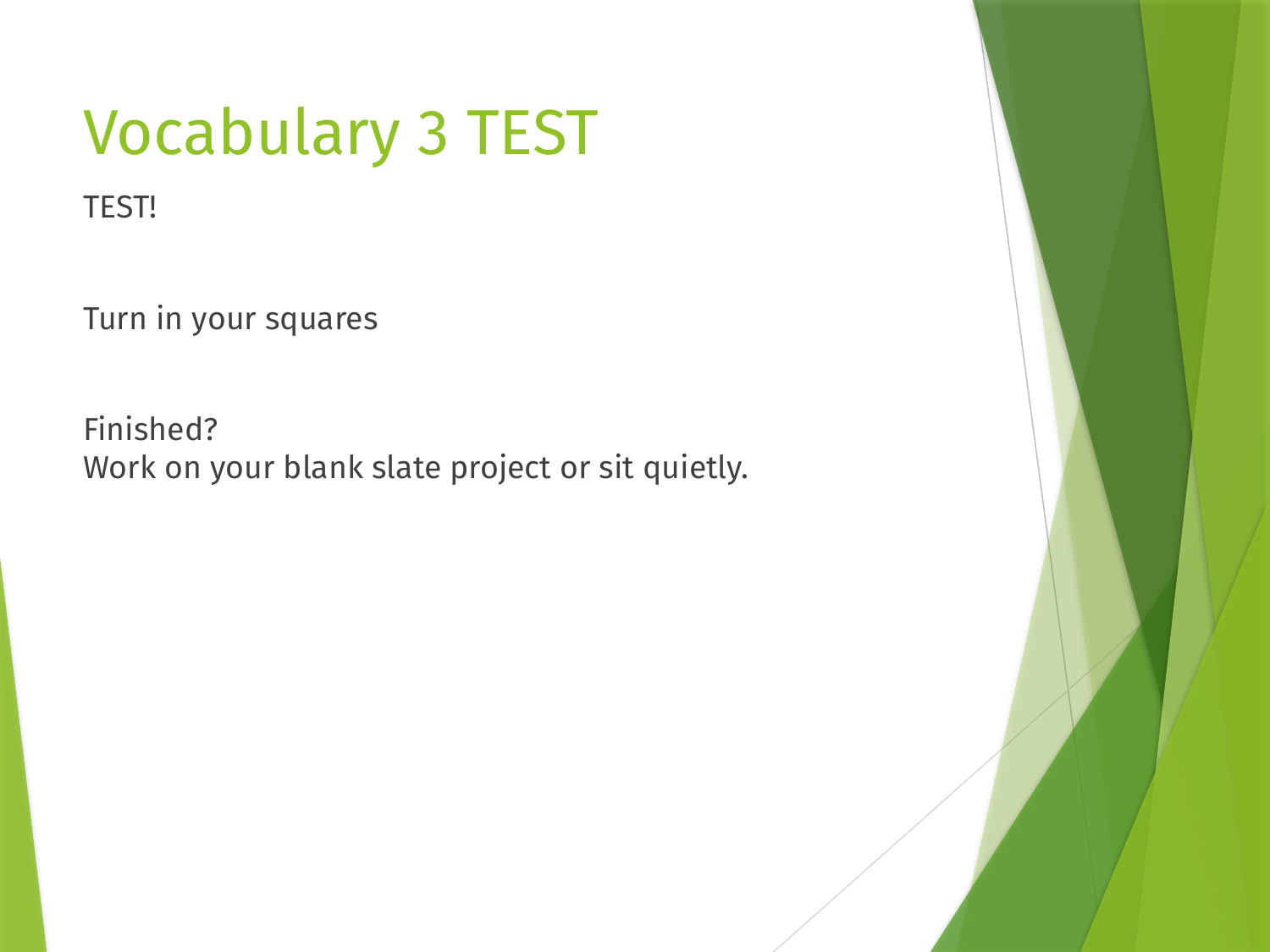

# Vocabulary 3 TEST
TEST!

Turn in your squares

Finished?
Work on your blank slate project or sit quietly.